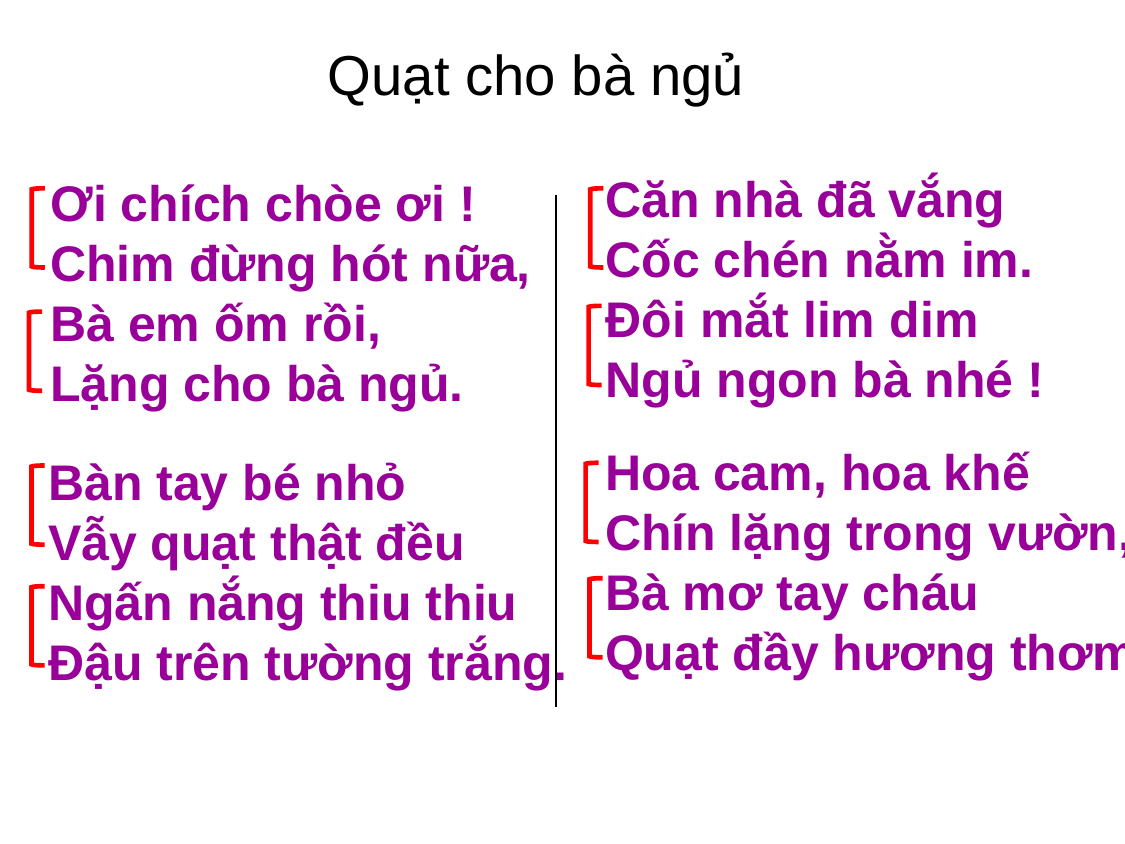

Quạt cho bà ngủ
Căn nhà đã vắng
Cốc chén nằm im.
Đôi mắt lim dim
Ngủ ngon bà nhé !
Ơi chích chòe ơi !
Chim đừng hót nữa,
Bà em ốm rồi,
Lặng cho bà ngủ.

Hoa cam, hoa khế
Chín lặng trong vườn,
Bà mơ tay cháu
Quạt đầy hương thơm.
Bàn tay bé nhỏ
Vẫy quạt thật đều
Ngấn nắng thiu thiu
Đậu trên tường trắng.